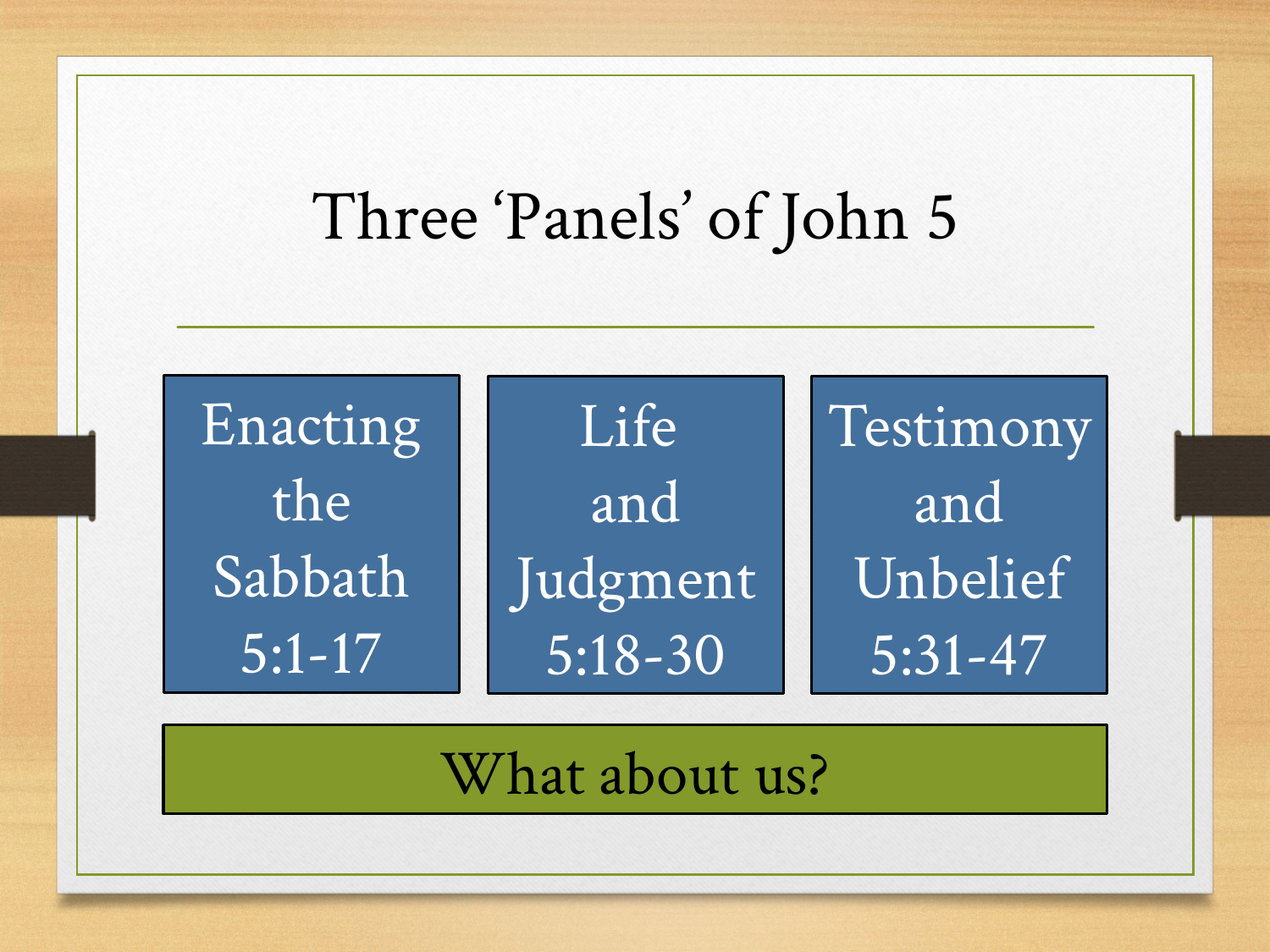

# Three ‘Panels’ of John 5
Enacting the Sabbath 5:1-17
Life
and Judgment
5:18-30
Testimony and Unbelief
5:31-47
What about us?